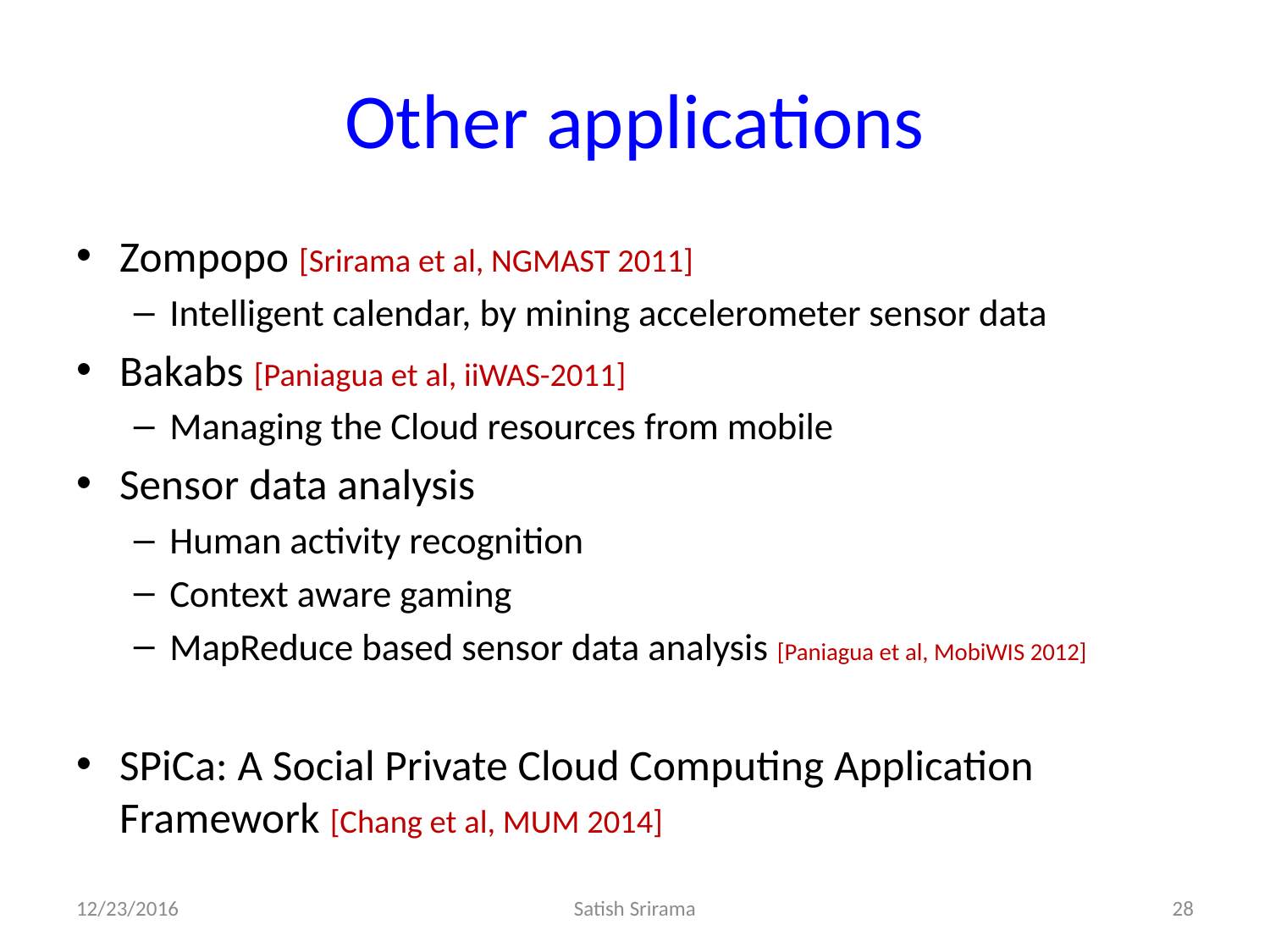

# Other applications
Zompopo [Srirama et al, NGMAST 2011]
Intelligent calendar, by mining accelerometer sensor data
Bakabs [Paniagua et al, iiWAS-2011]
Managing the Cloud resources from mobile
Sensor data analysis
Human activity recognition
Context aware gaming
MapReduce based sensor data analysis [Paniagua et al, MobiWIS 2012]

SPiCa: A Social Private Cloud Computing Application Framework [Chang et al, MUM 2014]
12/23/2016
Satish Srirama
28